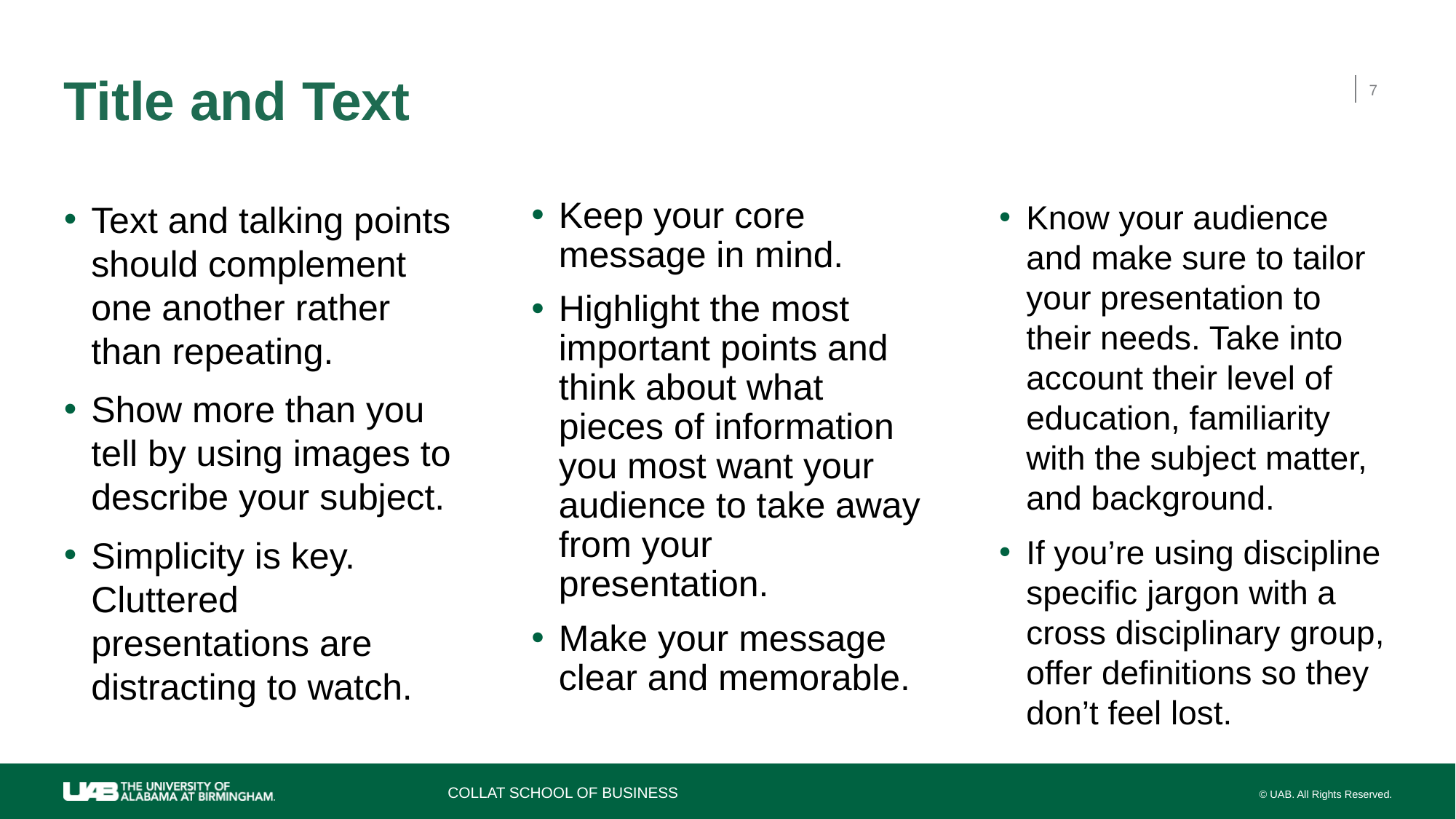

# Title and Text
7
Text and talking points should complement one another rather than repeating.
Show more than you tell by using images to describe your subject.
Simplicity is key. Cluttered presentations are distracting to watch.

Keep your core message in mind.
Highlight the most important points and think about what pieces of information you most want your audience to take away from your presentation.
Make your message clear and memorable.

Know your audience and make sure to tailor your presentation to their needs. Take into account their level of education, familiarity with the subject matter, and background.
If you’re using discipline specific jargon with a cross disciplinary group, offer definitions so they don’t feel lost.

COLLAT SCHOOL OF BUSINESS